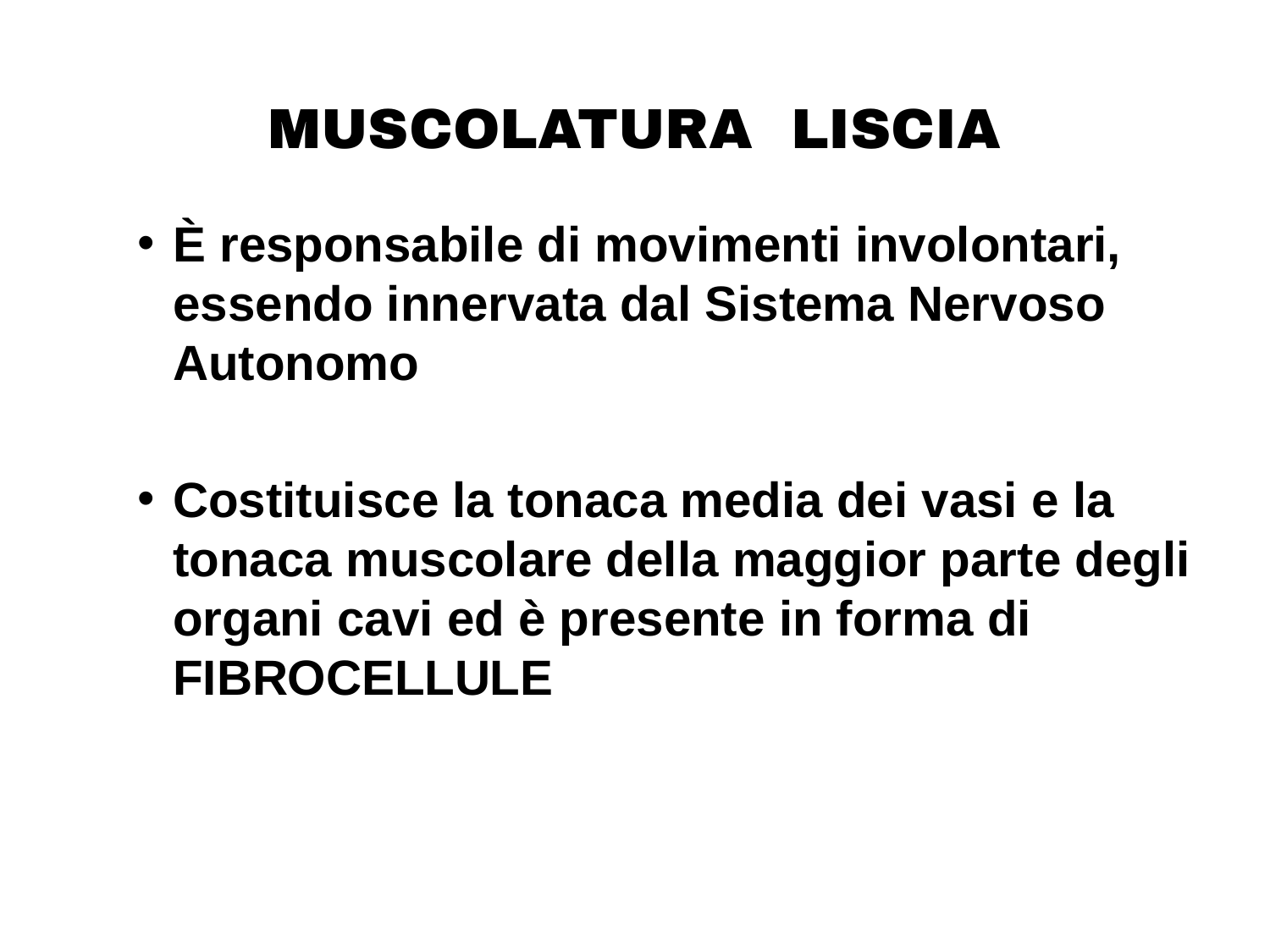

# MUSCOLATURA  LISCIA
È responsabile di movimenti involontari, essendo innervata dal Sistema Nervoso Autonomo

Costituisce la tonaca media dei vasi e la tonaca muscolare della maggior parte degli organi cavi ed è presente in forma di FIBROCELLULE